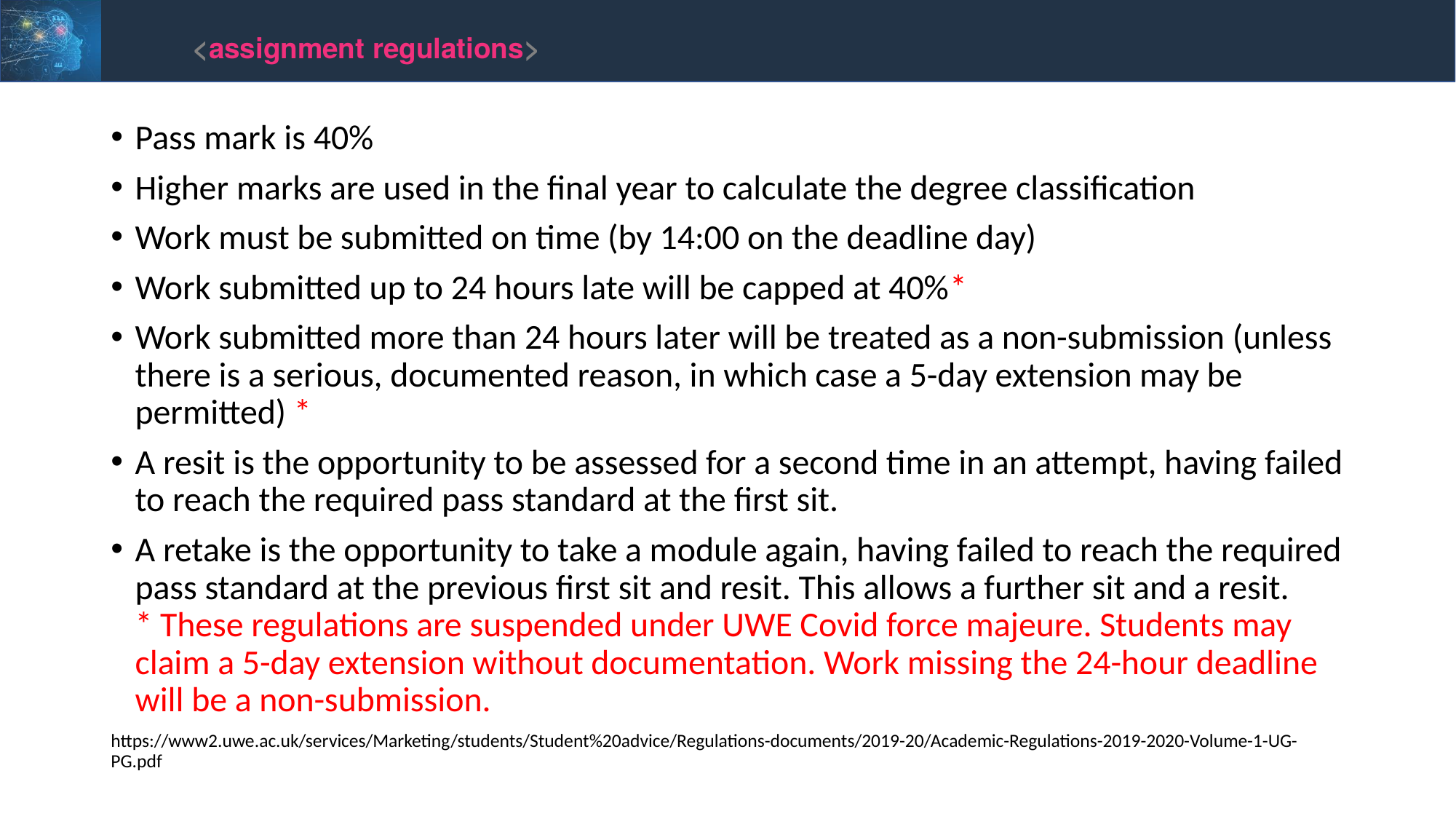

<assignment regulations>
Pass mark is 40%
Higher marks are used in the final year to calculate the degree classification
Work must be submitted on time (by 14:00 on the deadline day)
Work submitted up to 24 hours late will be capped at 40%*
Work submitted more than 24 hours later will be treated as a non-submission (unless there is a serious, documented reason, in which case a 5-day extension may be permitted) *
A resit is the opportunity to be assessed for a second time in an attempt, having failed to reach the required pass standard at the first sit.
A retake is the opportunity to take a module again, having failed to reach the required pass standard at the previous first sit and resit. This allows a further sit and a resit.
* These regulations are suspended under UWE Covid force majeure. Students may claim a 5-day extension without documentation. Work missing the 24-hour deadline will be a non-submission.
https://www2.uwe.ac.uk/services/Marketing/students/Student%20advice/Regulations-documents/2019-20/Academic-Regulations-2019-2020-Volume-1-UG-PG.pdf